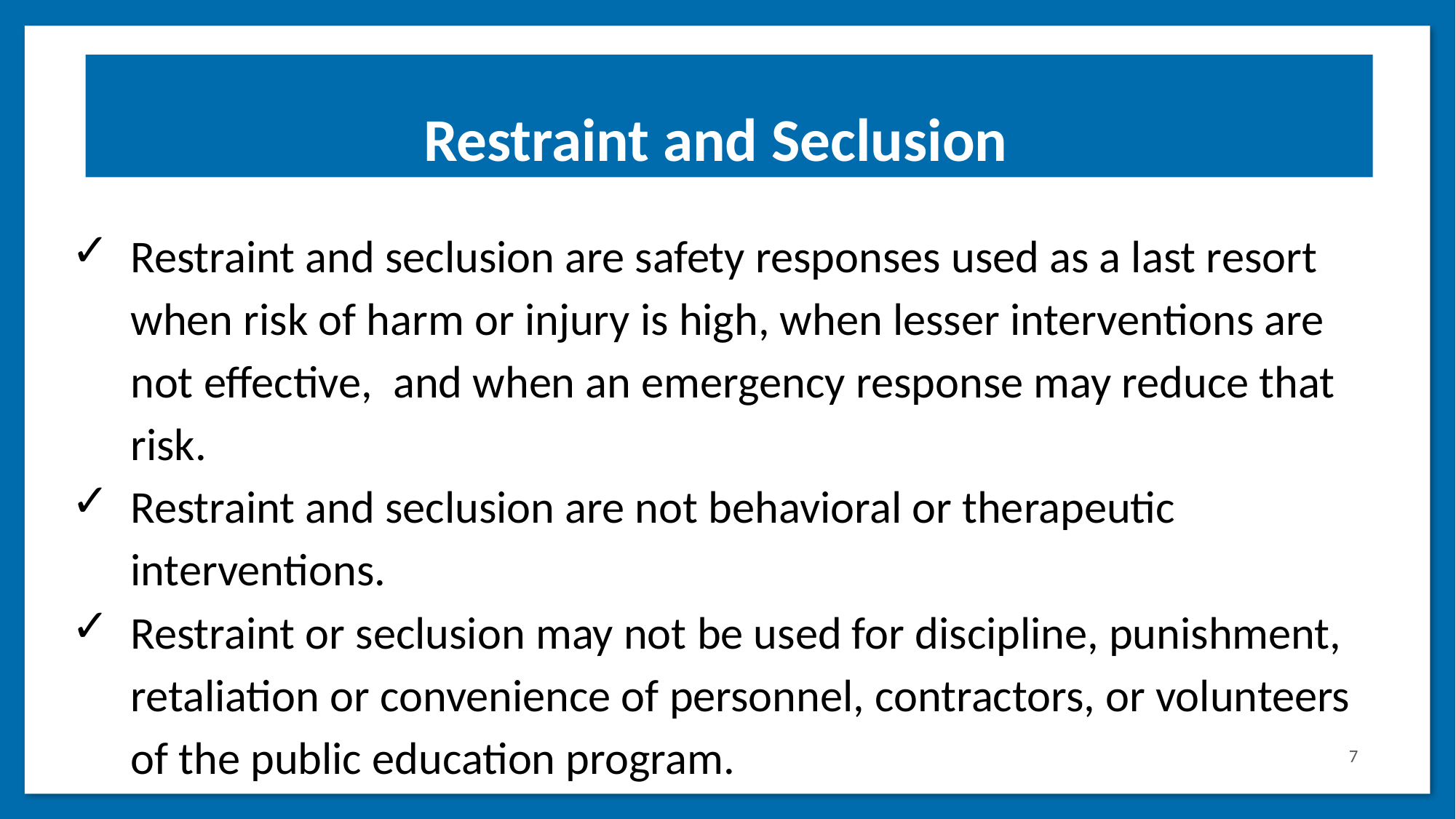

Restraint and Seclusion
Restraint and seclusion are safety responses used as a last resort when risk of harm or injury is high, when lesser interventions are not effective,  and when an emergency response may reduce that risk.
Restraint and seclusion are not behavioral or therapeutic interventions.
Restraint or seclusion may not be used for discipline, punishment, retaliation or convenience of personnel, contractors, or volunteers of the public education program.
7